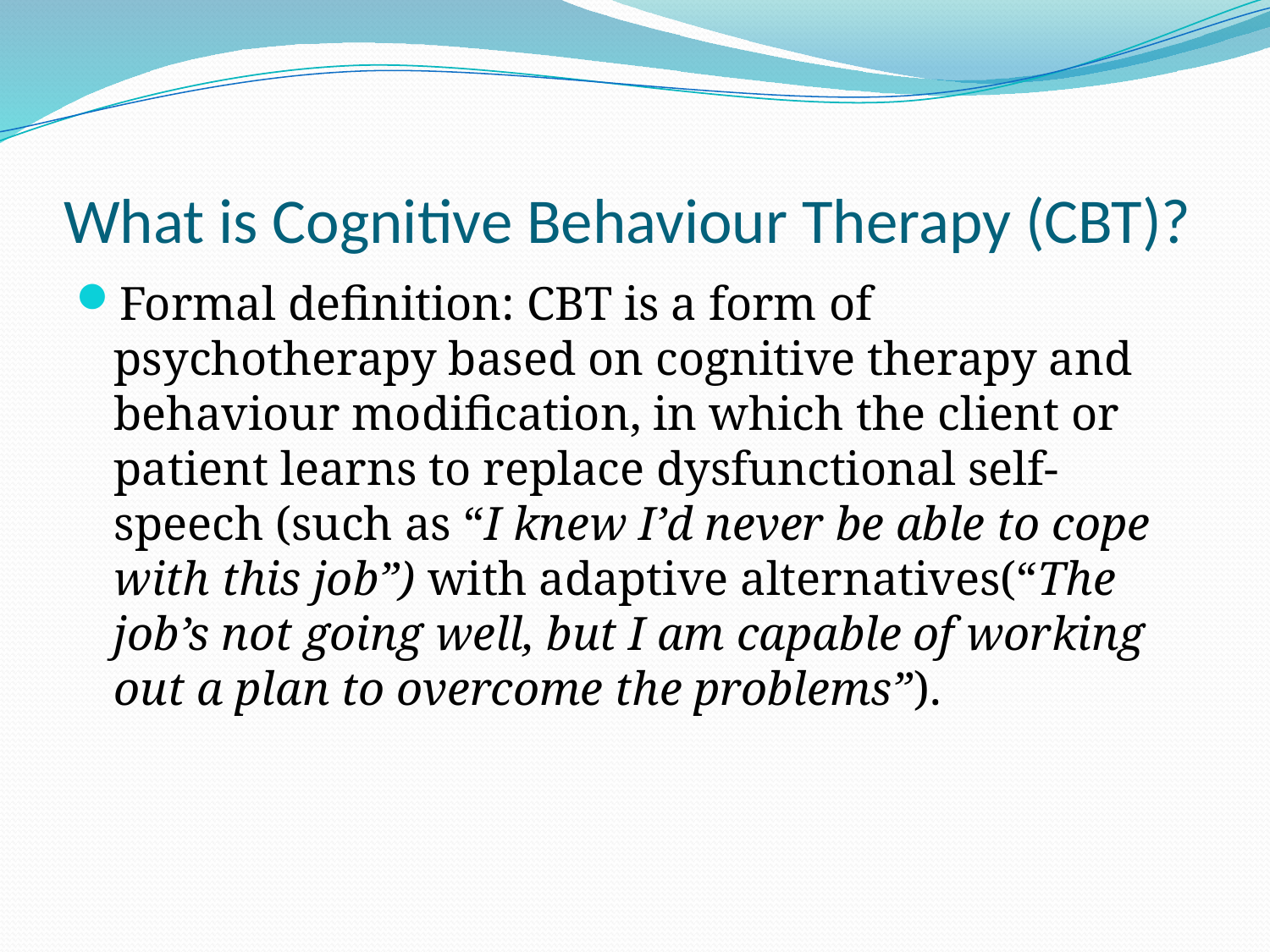

# What is Cognitive Behaviour Therapy (CBT)?
Formal definition: CBT is a form of psychotherapy based on cognitive therapy and behaviour modification, in which the client or patient learns to replace dysfunctional self-speech (such as “I knew I’d never be able to cope with this job”) with adaptive alternatives(“The job’s not going well, but I am capable of working out a plan to overcome the problems”).